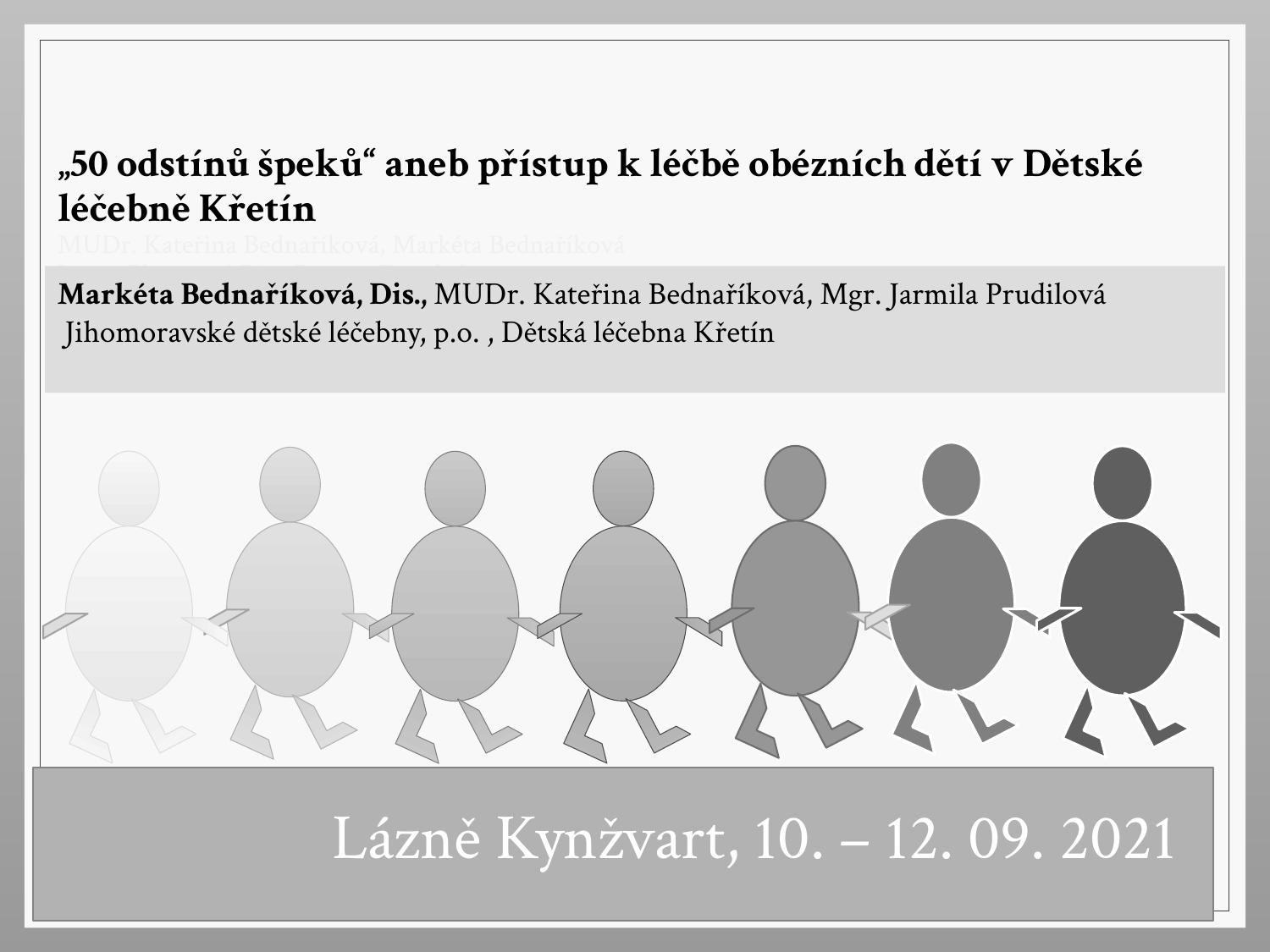

# „50 odstínů špeků“ aneb přístup k léčbě obézních dětí v Dětské léčebně Křetín MUDr. Kateřina Bednaříková, Markéta Bednaříková Lucie Gloserová Dis., Roman Dočekal
Markéta Bednaříková, Dis., MUDr. Kateřina Bednaříková, Mgr. Jarmila Prudilová
 Jihomoravské dětské léčebny, p.o. , Dětská léčebna Křetín

Lázně Kynžvart, 10. – 12. 09. 2021